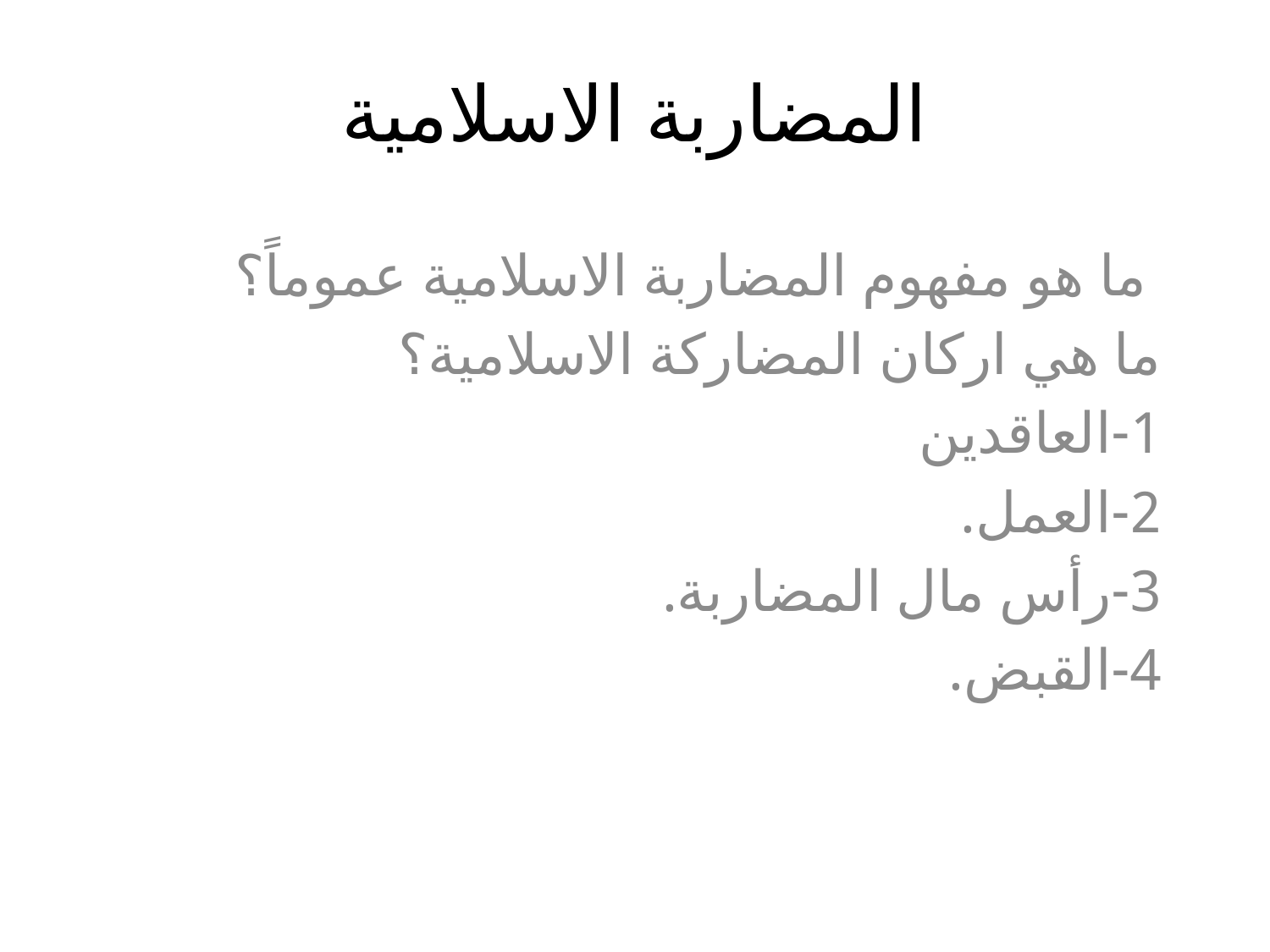

# المضاربة الاسلامية
 ما هو مفهوم المضاربة الاسلامية عموماً؟
ما هي اركان المضاركة الاسلامية؟
1-العاقدين
2-العمل.
3-رأس مال المضاربة.
4-القبض.